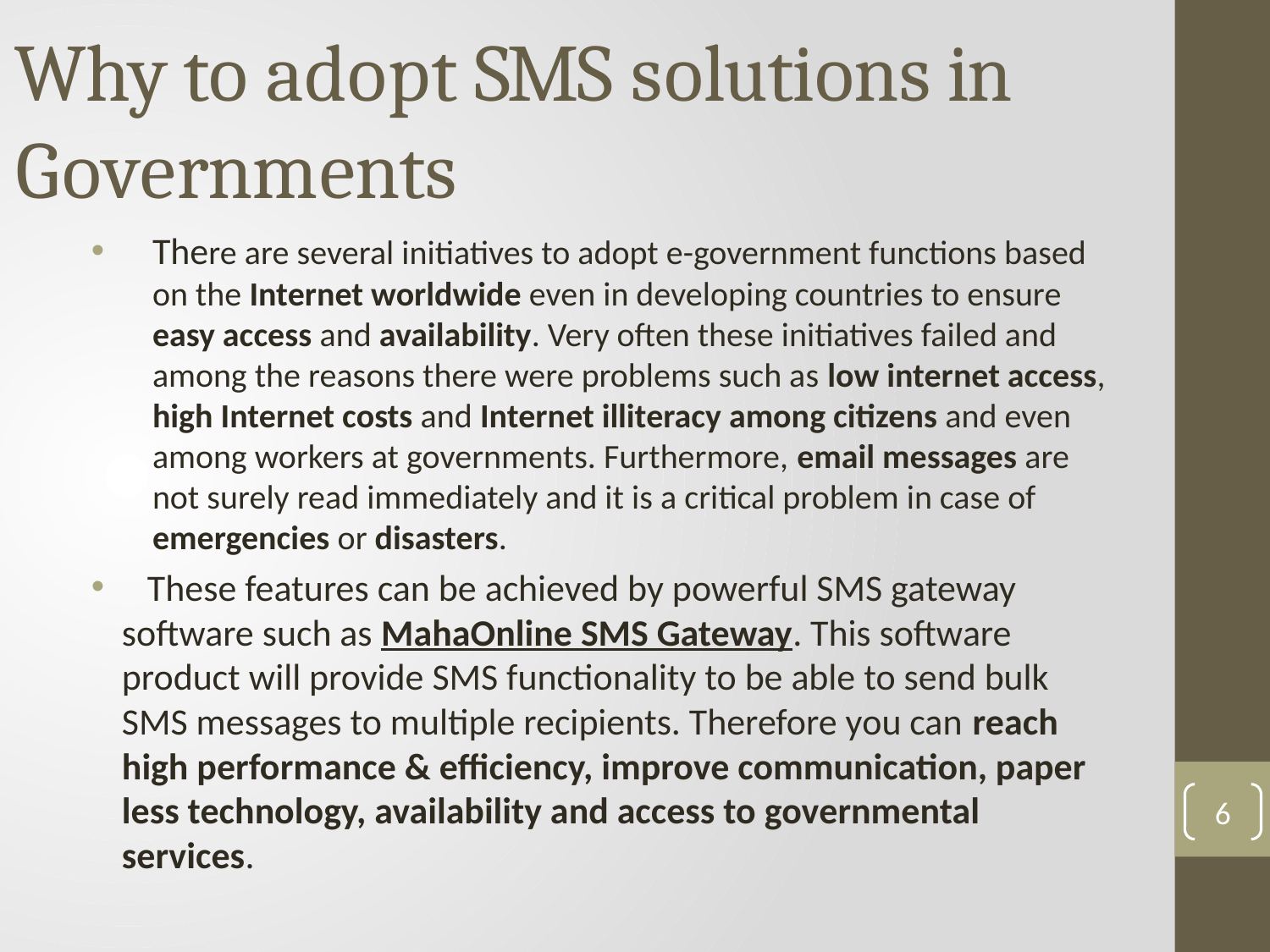

# Why to adopt SMS solutions in Governments

There are several initiatives to adopt e-government functions based on the Internet worldwide even in developing countries to ensure easy access and availability. Very often these initiatives failed and among the reasons there were problems such as low internet access, high Internet costs and Internet illiteracy among citizens and even among workers at governments. Furthermore, email messages are not surely read immediately and it is a critical problem in case of emergencies or disasters.
   These features can be achieved by powerful SMS gateway software such as MahaOnline SMS Gateway. This software product will provide SMS functionality to be able to send bulk SMS messages to multiple recipients. Therefore you can reach high performance & efficiency, improve communication, paper less technology, availability and access to governmental services.
6